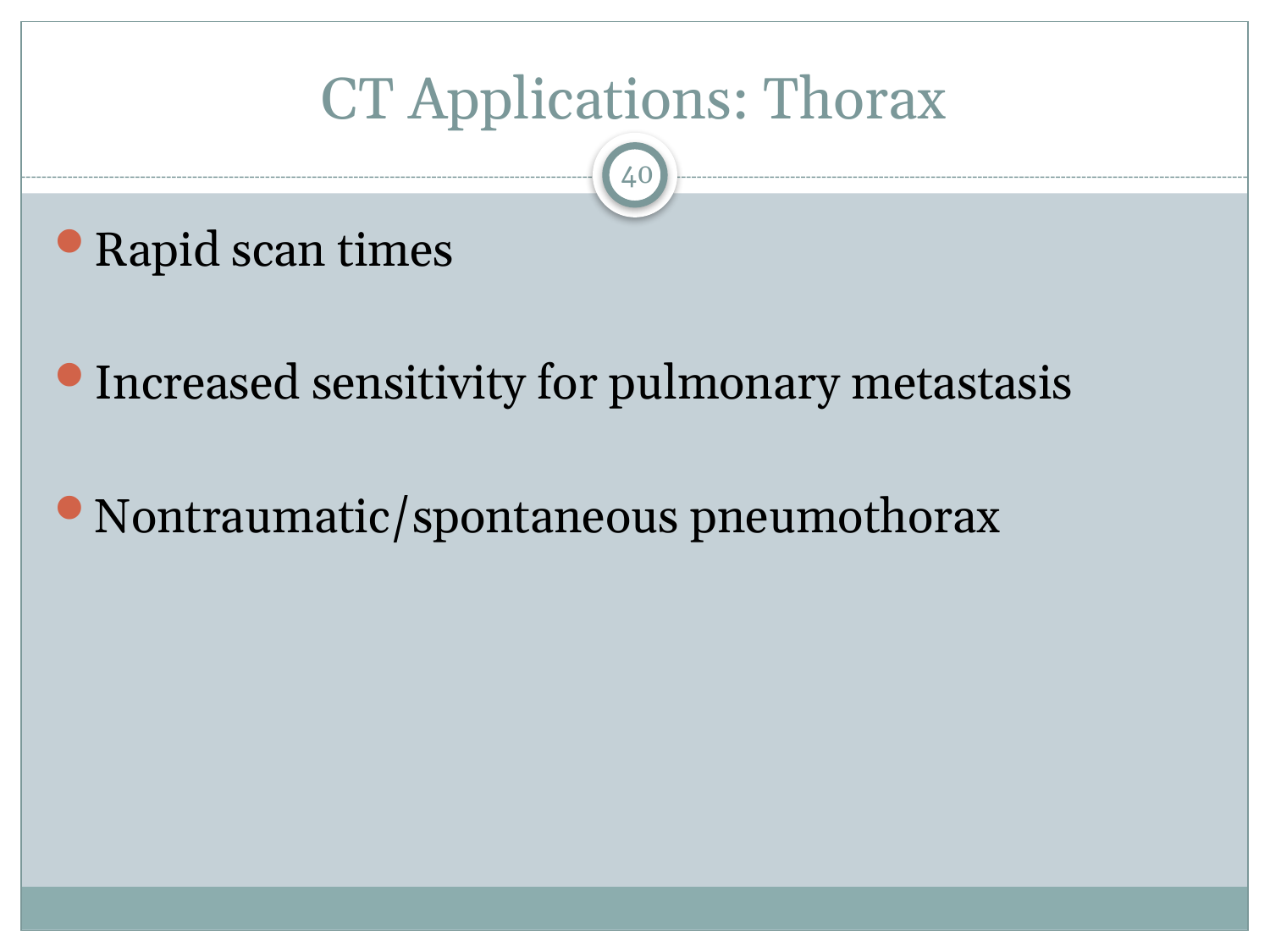

# CT Applications: Thorax
40
Rapid scan times

Increased sensitivity for pulmonary metastasis

Nontraumatic/spontaneous pneumothorax